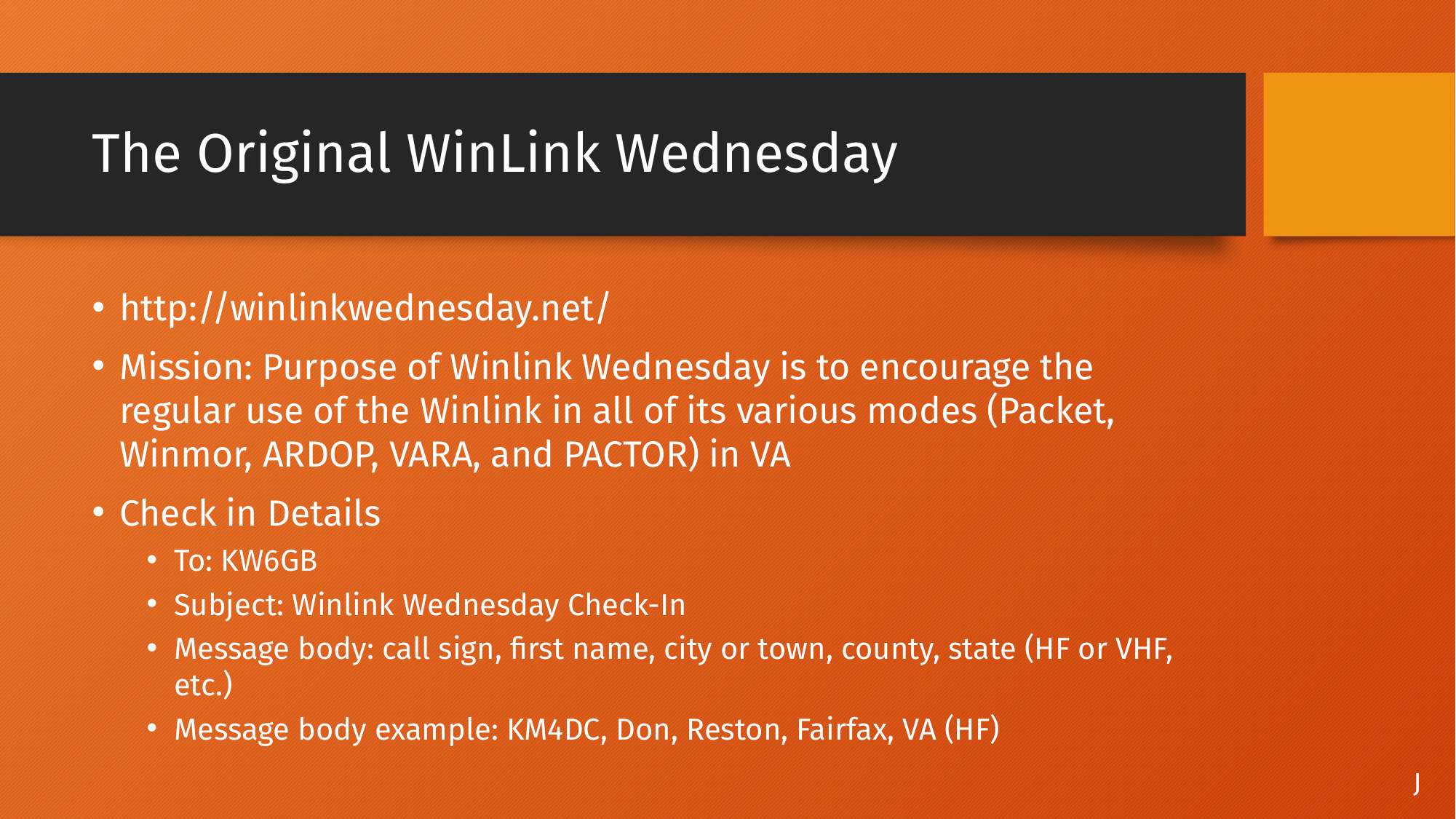

# The Original WinLink Wednesday
http://winlinkwednesday.net/
Mission: Purpose of Winlink Wednesday is to encourage the regular use of the Winlink in all of its various modes (Packet, Winmor, ARDOP, VARA, and PACTOR) in VA
Check in Details
To: KW6GB
Subject: Winlink Wednesday Check-In
Message body: call sign, first name, city or town, county, state (HF or VHF, etc.)
Message body example: KM4DC, Don, Reston, Fairfax, VA (HF)

J